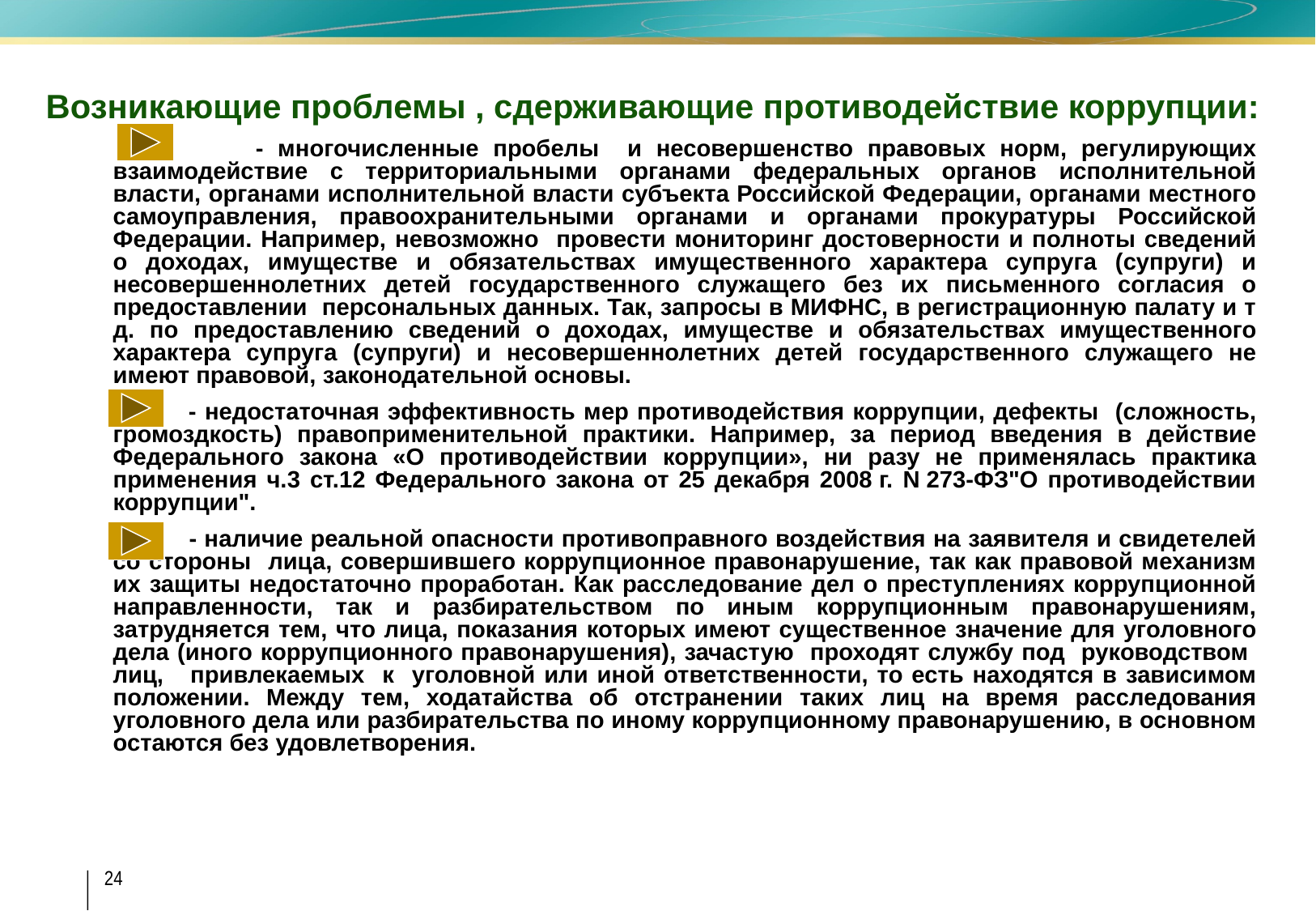

# Возникающие проблемы , сдерживающие противодействие коррупции:

          - многочисленные пробелы  и несовершенство правовых норм, регулирующих взаимодействие с территориальными органами федеральных органов исполнительной власти, органами исполнительной власти субъекта Российской Федерации, органами местного самоуправления, правоохранительными органами и органами прокуратуры Российской Федерации. Например, невозможно  провести мониторинг достоверности и полноты сведений о доходах, имуществе и обязательствах имущественного характера супруга (супруги) и несовершеннолетних детей государственного служащего без их письменного согласия о предоставлении  персональных данных. Так, запросы в МИФНС, в регистрационную палату и т д. по предоставлению сведений о доходах, имуществе и обязательствах имущественного характера супруга (супруги) и несовершеннолетних детей государственного служащего не имеют правовой, законодательной основы.
         - недостаточная эффективность мер противодействия коррупции, дефекты  (сложность, громоздкость) правоприменительной практики. Например, за период введения в действие Федерального закона «О противодействии коррупции», ни разу не применялась практика применения ч.3 ст.12 Федерального закона от 25 декабря 2008 г. N 273-ФЗ"О противодействии коррупции".
          - наличие реальной опасности противоправного воздействия на заявителя и свидетелей со стороны  лица, совершившего коррупционное правонарушение, так как правовой механизм их защиты недостаточно проработан. Как расследование дел о преступлениях коррупционной направленности, так и разбирательством по иным коррупционным правонарушениям, затрудняется тем, что лица, показания которых имеют существенное значение для уголовного дела (иного коррупционного правонарушения), зачастую  проходят службу под  руководством  лиц,   привлекаемых  к  уголовной или иной ответственности, то есть находятся в зависимом положении. Между тем, ходатайства об отстранении таких лиц на время расследования уголовного дела или разбирательства по иному коррупционному правонарушению, в основном остаются без удовлетворения.

24